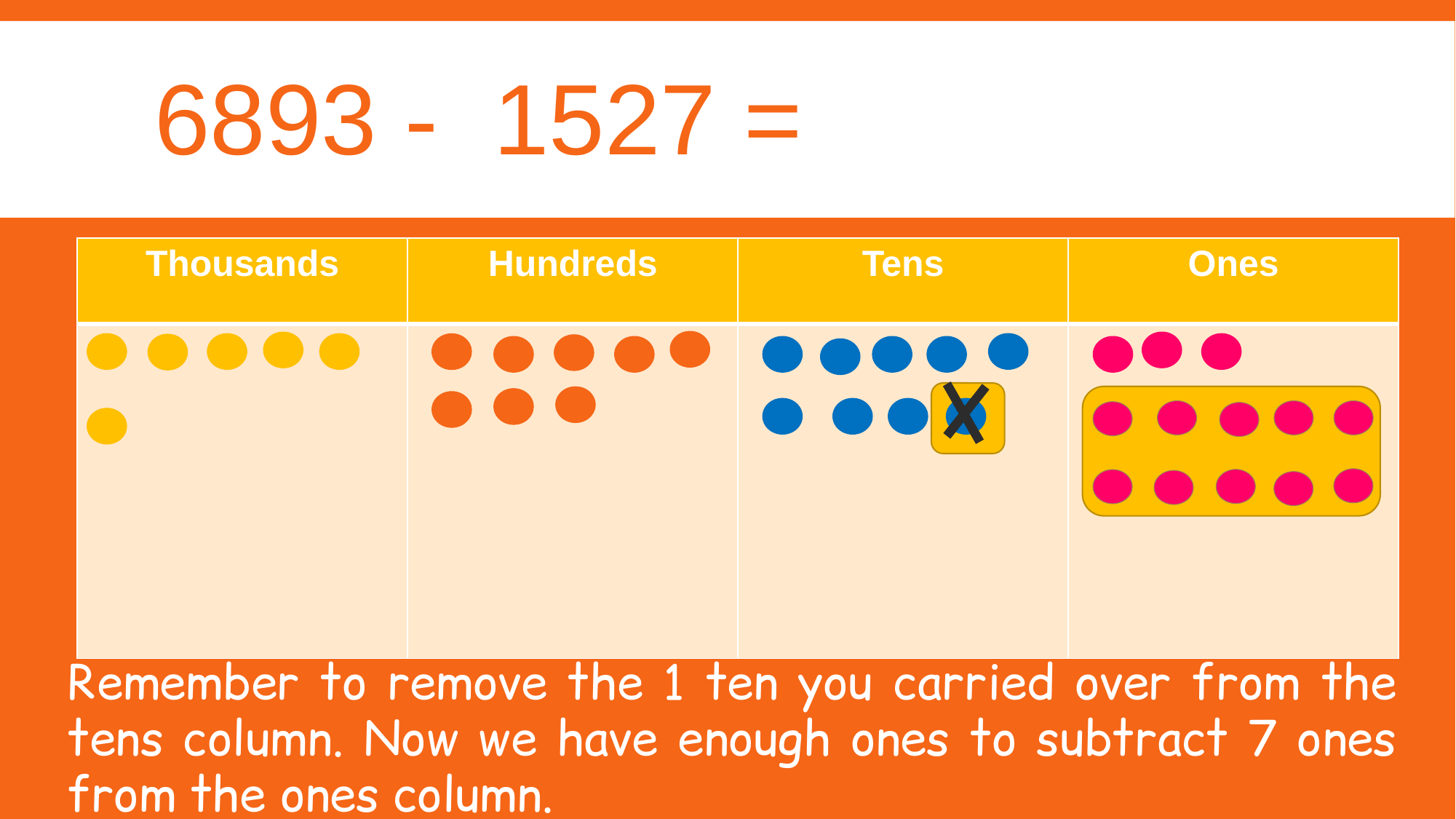

# 6893 -  1527 =
| Thousands | Hundreds | Tens | Ones |
| --- | --- | --- | --- |
|  |  |  |  |

Remember to remove the 1 ten you carried over from the tens column. Now we have enough ones to subtract 7 ones from the ones column.